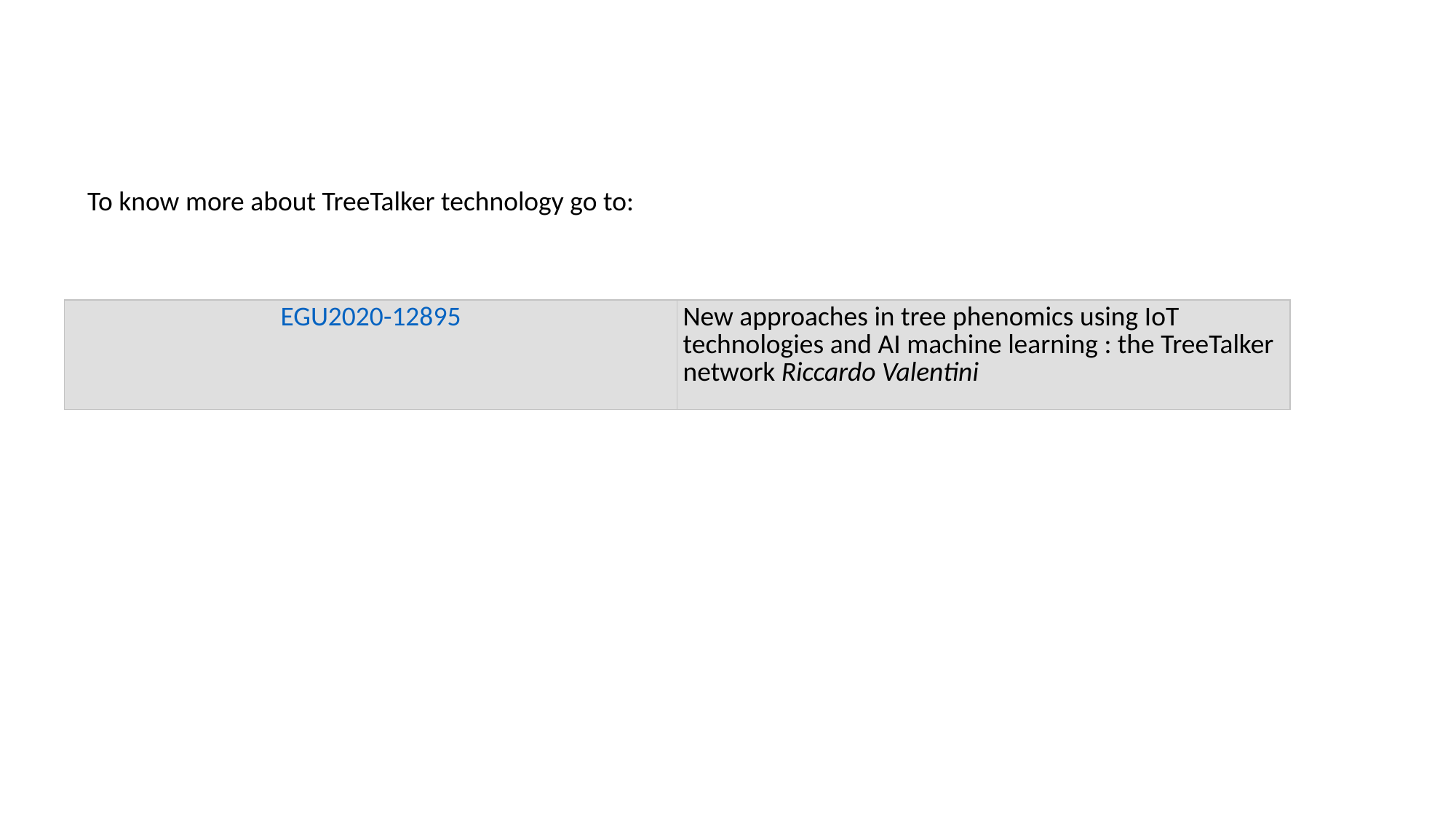

To know more about TreeTalker technology go to:

| EGU2020-12895 | New approaches in tree phenomics using IoT technologies and AI machine learning : the TreeTalker network Riccardo Valentini |
| --- | --- |